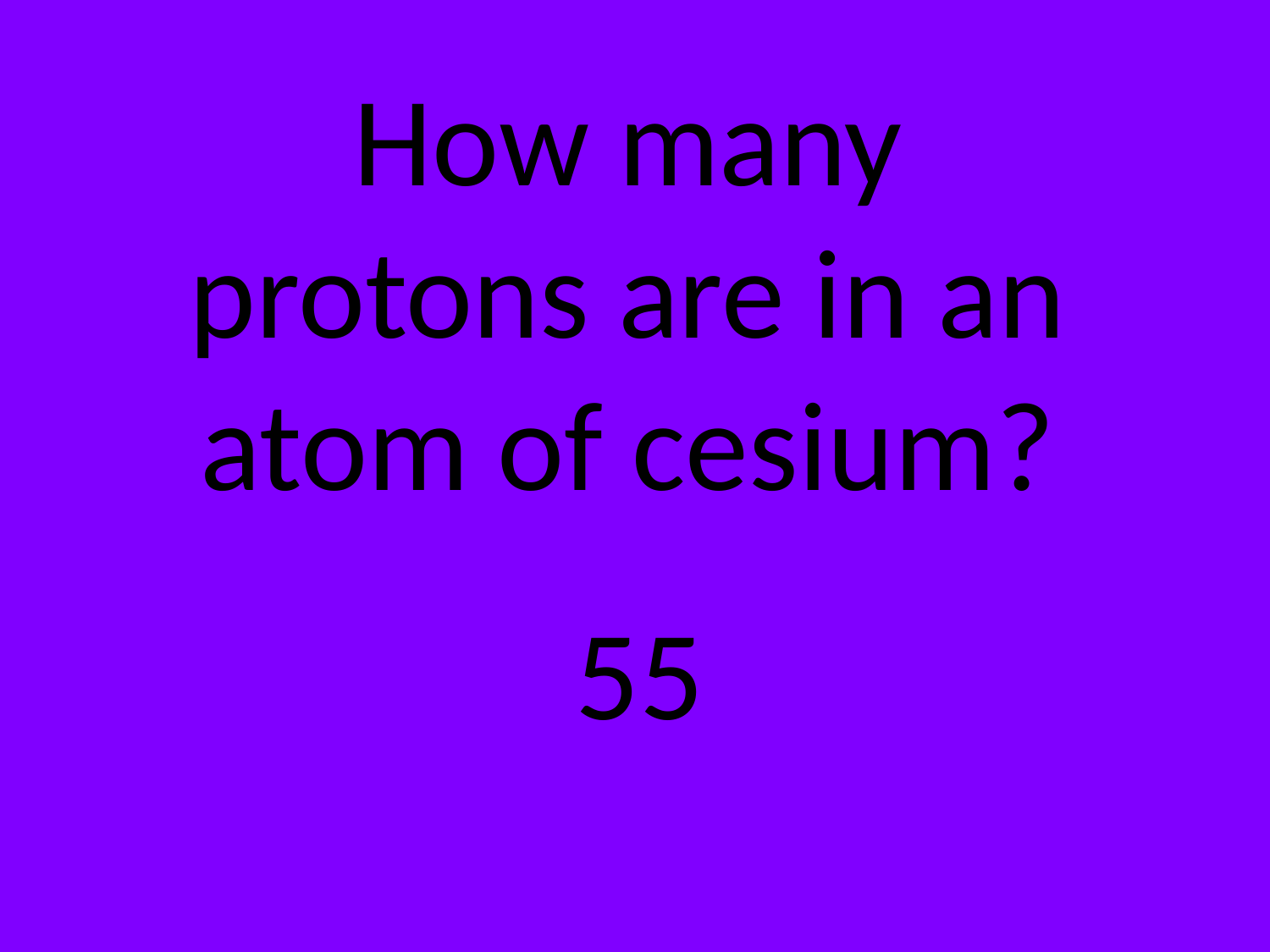

How many protons are in an atom of cesium?
55